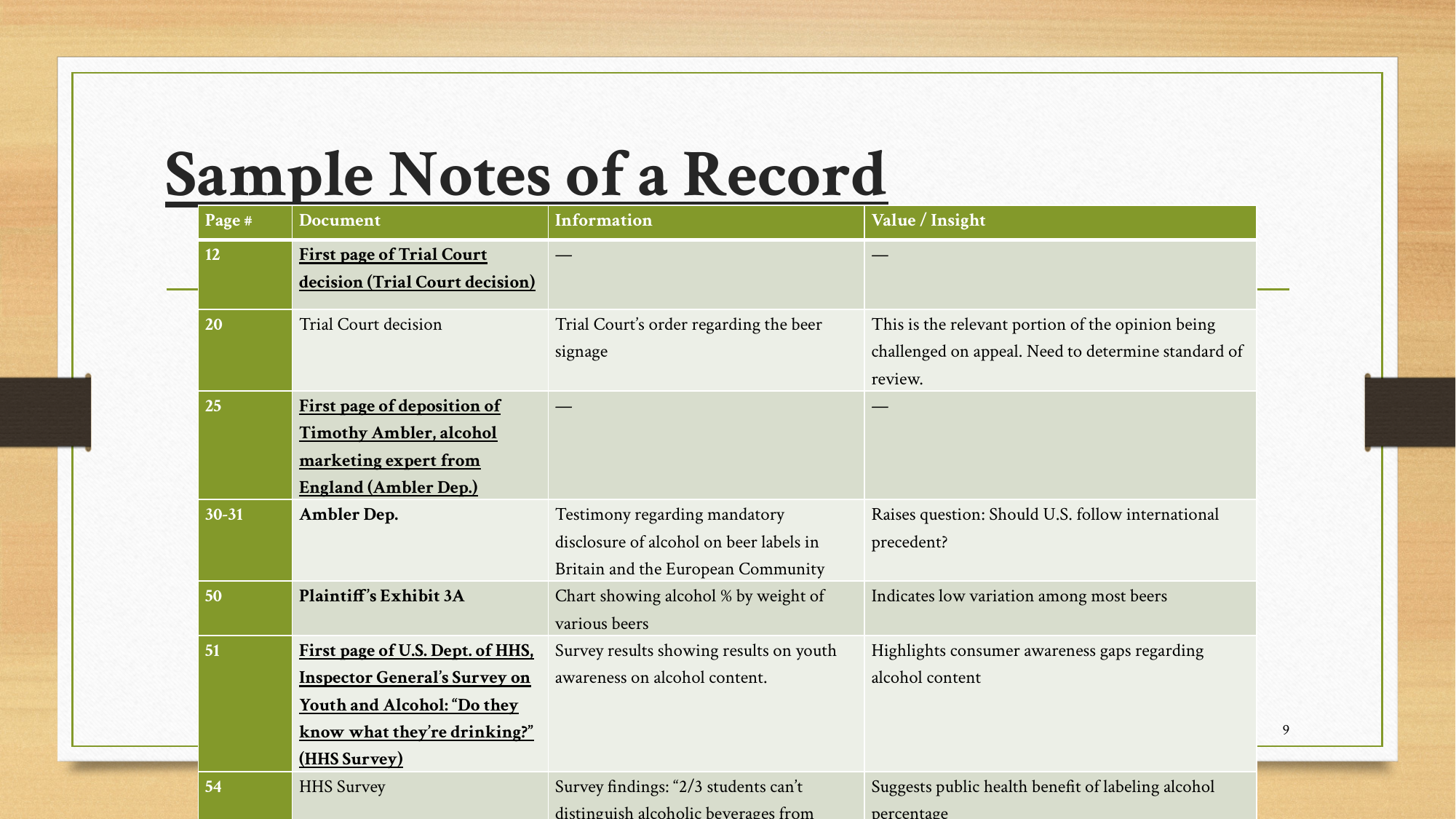

# Sample Notes of a Record
| Page # | Document | Information | Value / Insight |
| --- | --- | --- | --- |
| 12 | First page of Trial Court decision (Trial Court decision) | — | — |
| 20 | Trial Court decision | Trial Court’s order regarding the beer signage | This is the relevant portion of the opinion being challenged on appeal. Need to determine standard of review. |
| 25 | First page of deposition of Timothy Ambler, alcohol marketing expert from England (Ambler Dep.) | — | — |
| 30-31 | Ambler Dep. | Testimony regarding mandatory disclosure of alcohol on beer labels in Britain and the European Community | Raises question: Should U.S. follow international precedent? |
| 50 | Plaintiff’s Exhibit 3A | Chart showing alcohol % by weight of various beers | Indicates low variation among most beers |
| 51 | First page of U.S. Dept. of HHS, Inspector General’s Survey on Youth and Alcohol: “Do they know what they’re drinking?” (HHS Survey) | Survey results showing results on youth awareness on alcohol content. | Highlights consumer awareness gaps regarding alcohol content |
| 54 | HHS Survey | Survey findings: “2/3 students can’t distinguish alcoholic beverages from nonalcoholic beverages” | Suggests public health benefit of labeling alcohol percentage |

9